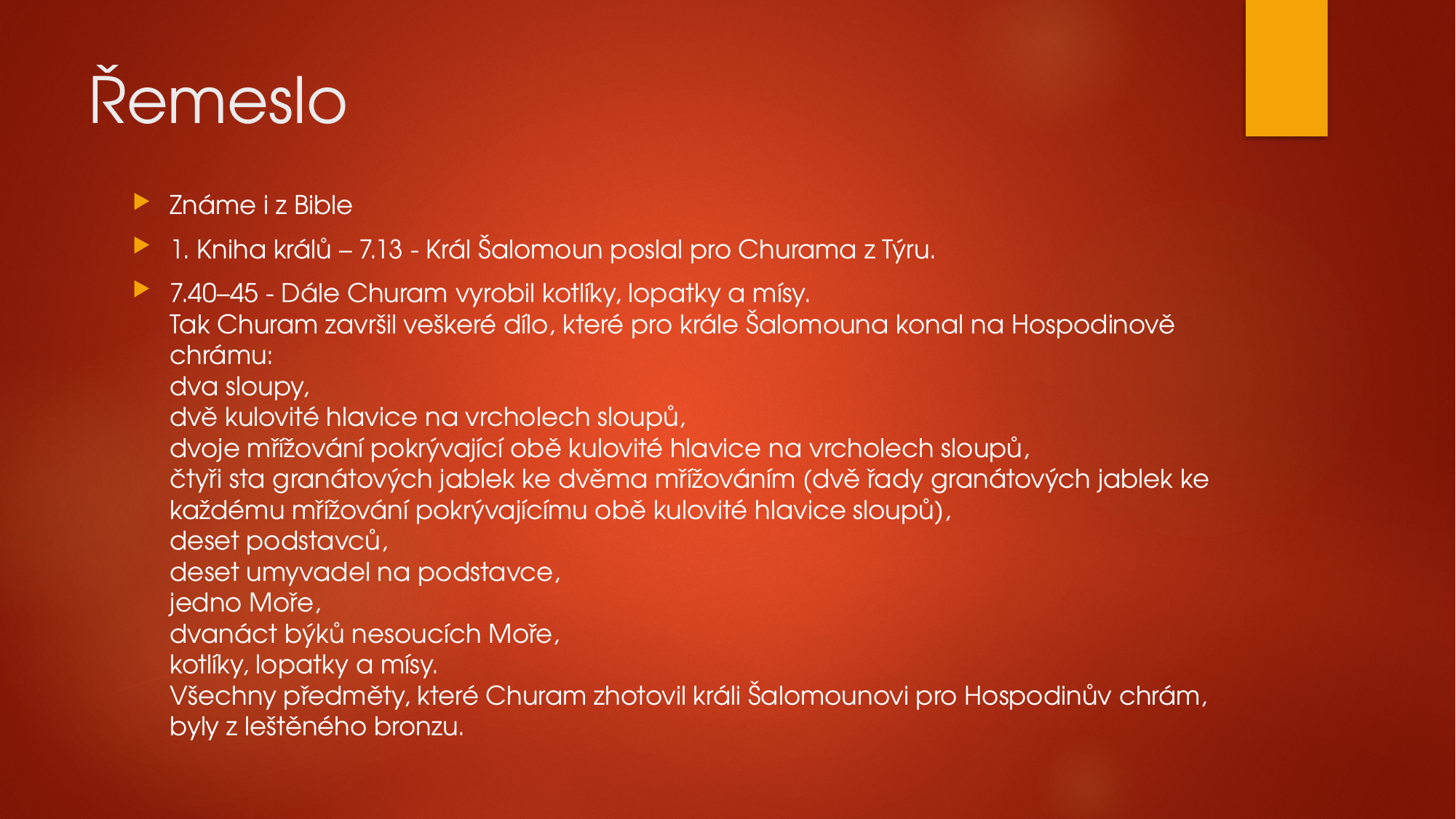

# Řemeslo
Známe i z Bible
1. Kniha králů – 7.13 - Král Šalomoun poslal pro Churama z Týru.
7.40–45 - Dále Churam vyrobil kotlíky, lopatky a mísy.
Tak Churam završil veškeré dílo, které pro krále Šalomouna konal na Hospodinově chrámu:
dva sloupy,
dvě kulovité hlavice na vrcholech sloupů,
dvoje mřížování pokrývající obě kulovité hlavice na vrcholech sloupů,
čtyři sta granátových jablek ke dvěma mřížováním (dvě řady granátových jablek ke každému mřížování pokrývajícímu obě kulovité hlavice sloupů),
deset podstavců,
deset umyvadel na podstavce,
jedno Moře,
dvanáct býků nesoucích Moře,
kotlíky, lopatky a mísy.
Všechny předměty, které Churam zhotovil králi Šalomounovi pro Hospodinův chrám, byly z leštěného bronzu.